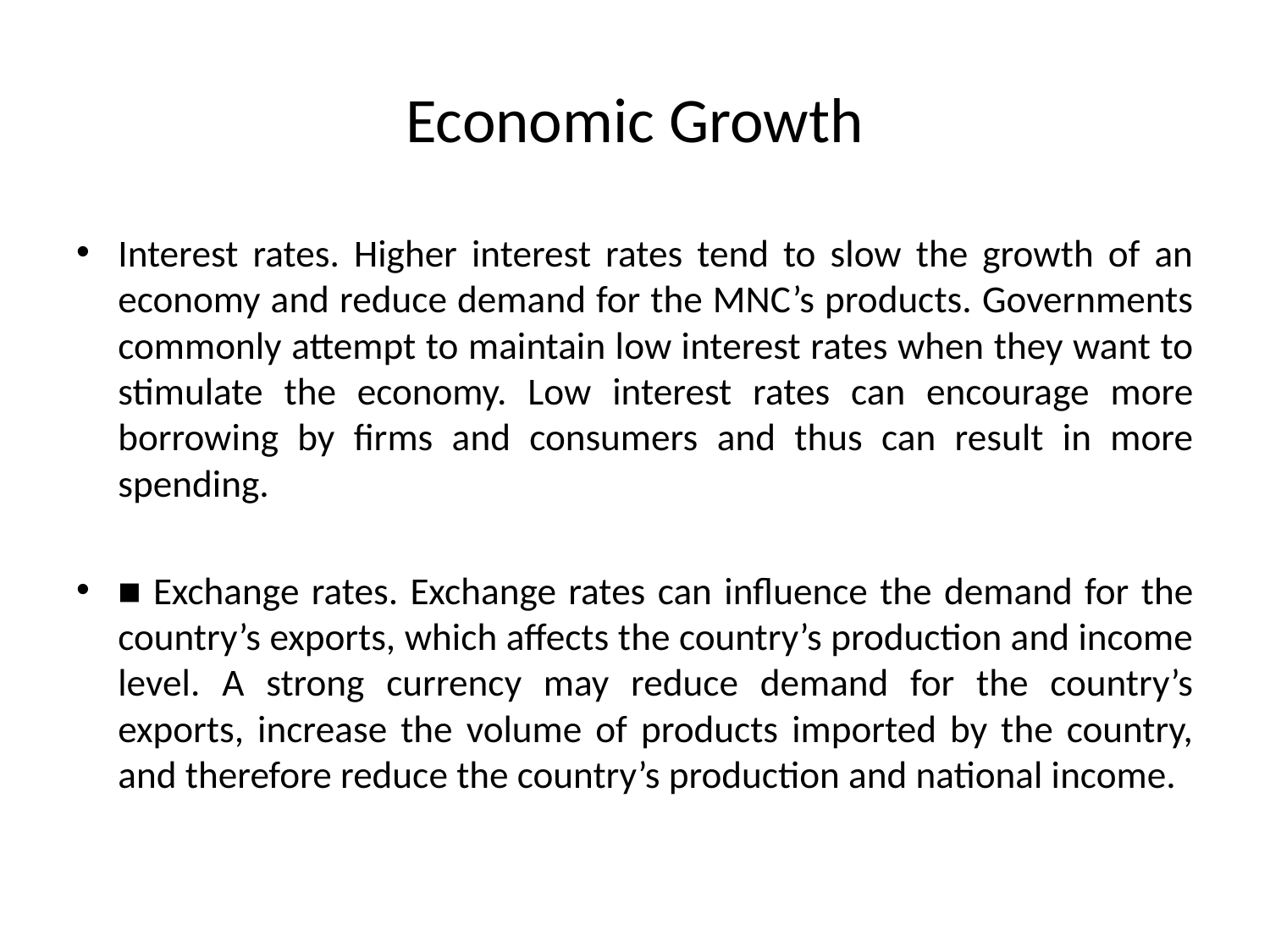

# Economic Growth
Interest rates. Higher interest rates tend to slow the growth of an economy and reduce demand for the MNC’s products. Governments commonly attempt to maintain low interest rates when they want to stimulate the economy. Low interest rates can encourage more borrowing by firms and consumers and thus can result in more spending.

■ Exchange rates. Exchange rates can influence the demand for the country’s exports, which affects the country’s production and income level. A strong currency may reduce demand for the country’s exports, increase the volume of products imported by the country, and therefore reduce the country’s production and national income.